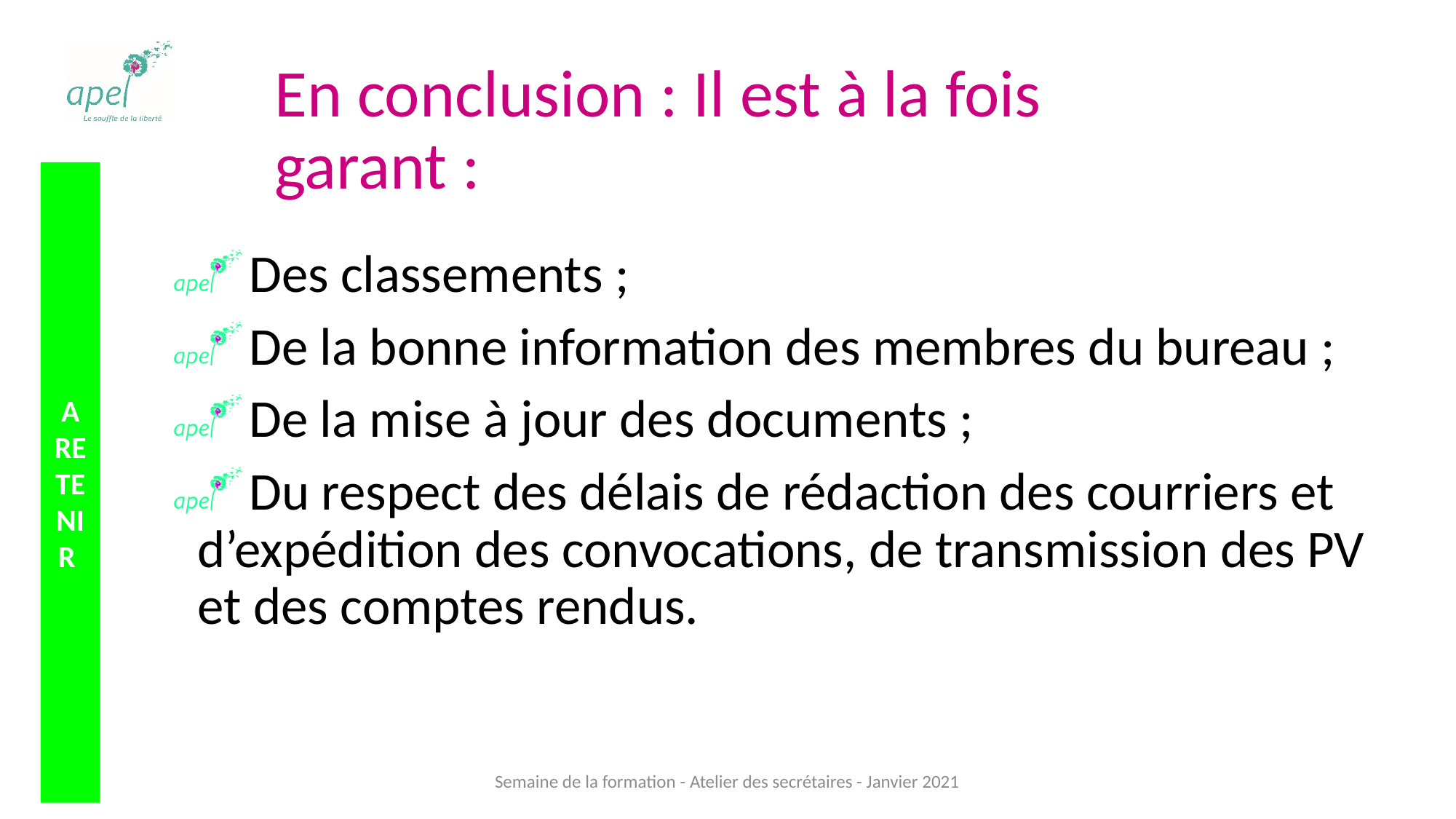

# En conclusion : Il est à la fois garant :
A RETENIR
Des classements ;
De la bonne information des membres du bureau ;
De la mise à jour des documents ;
Du respect des délais de rédaction des courriers et d’expédition des convocations, de transmission des PV et des comptes rendus.
Semaine de la formation - Atelier des secrétaires - Janvier 2021